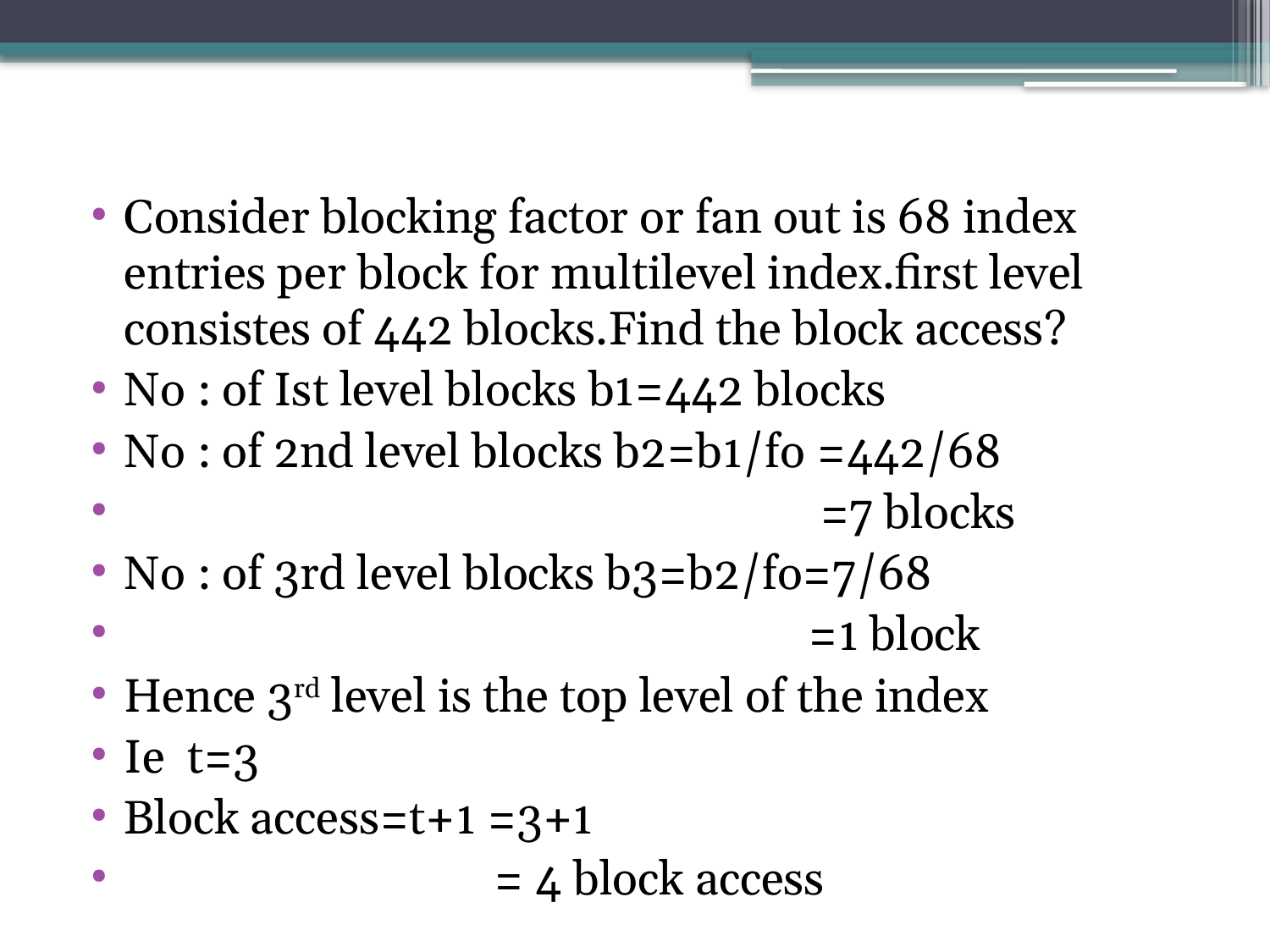

#
Consider blocking factor or fan out is 68 index entries per block for multilevel index.first level consistes of 442 blocks.Find the block access?
No : of Ist level blocks b1=442 blocks
No : of 2nd level blocks b2=b1/fo =442/68
                                                              =7 blocks
No : of 3rd level blocks b3=b2/fo=7/68
                                                             =1 block
Hence 3rd level is the top level of the index
Ie  t=3
Block access=t+1 =3+1
                                 = 4 block access